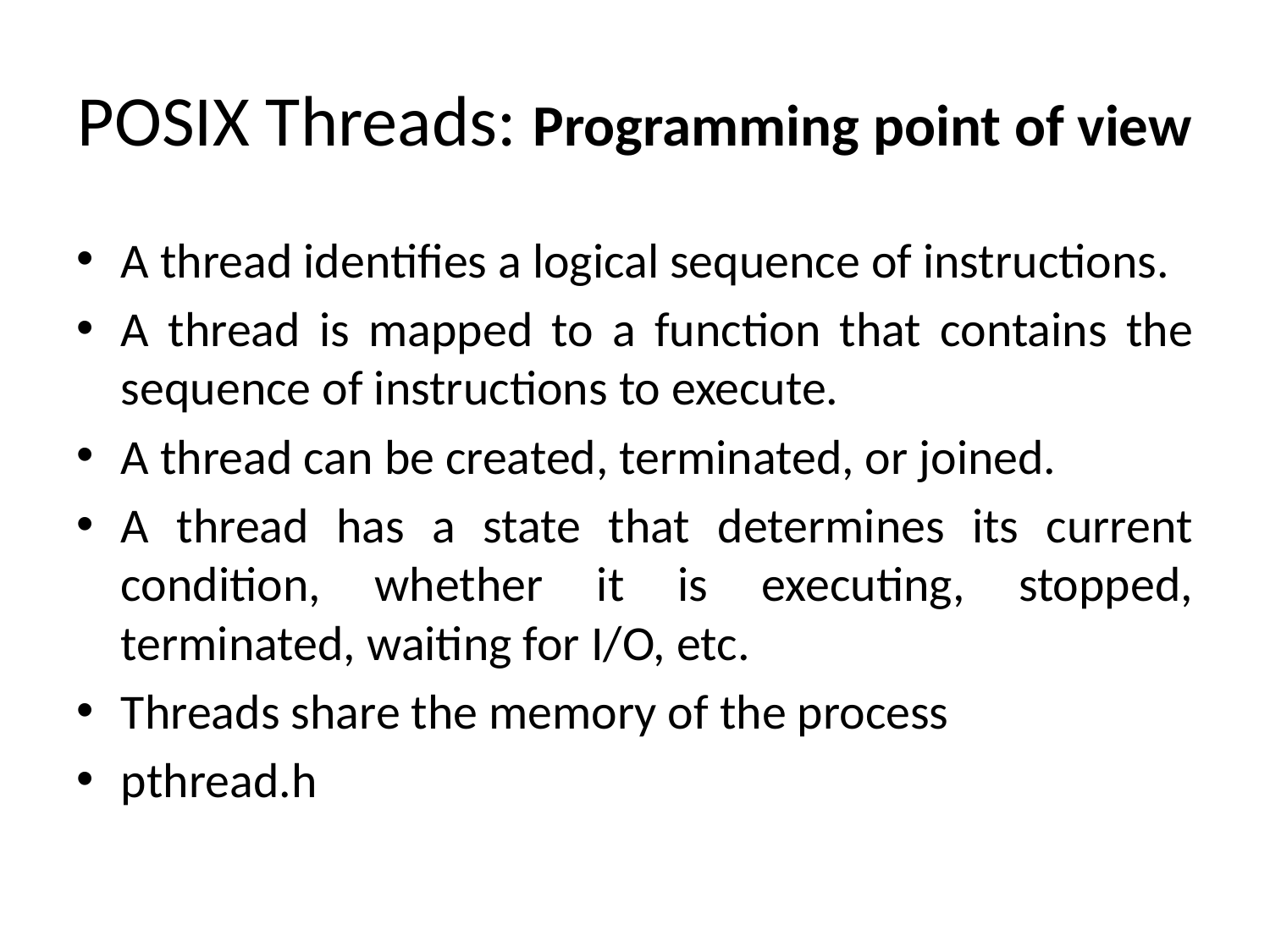

# POSIX Threads: Programming point of view
A thread identifies a logical sequence of instructions.
A thread is mapped to a function that contains the sequence of instructions to execute.
A thread can be created, terminated, or joined.
A thread has a state that determines its current condition, whether it is executing, stopped, terminated, waiting for I/O, etc.
Threads share the memory of the process
pthread.h